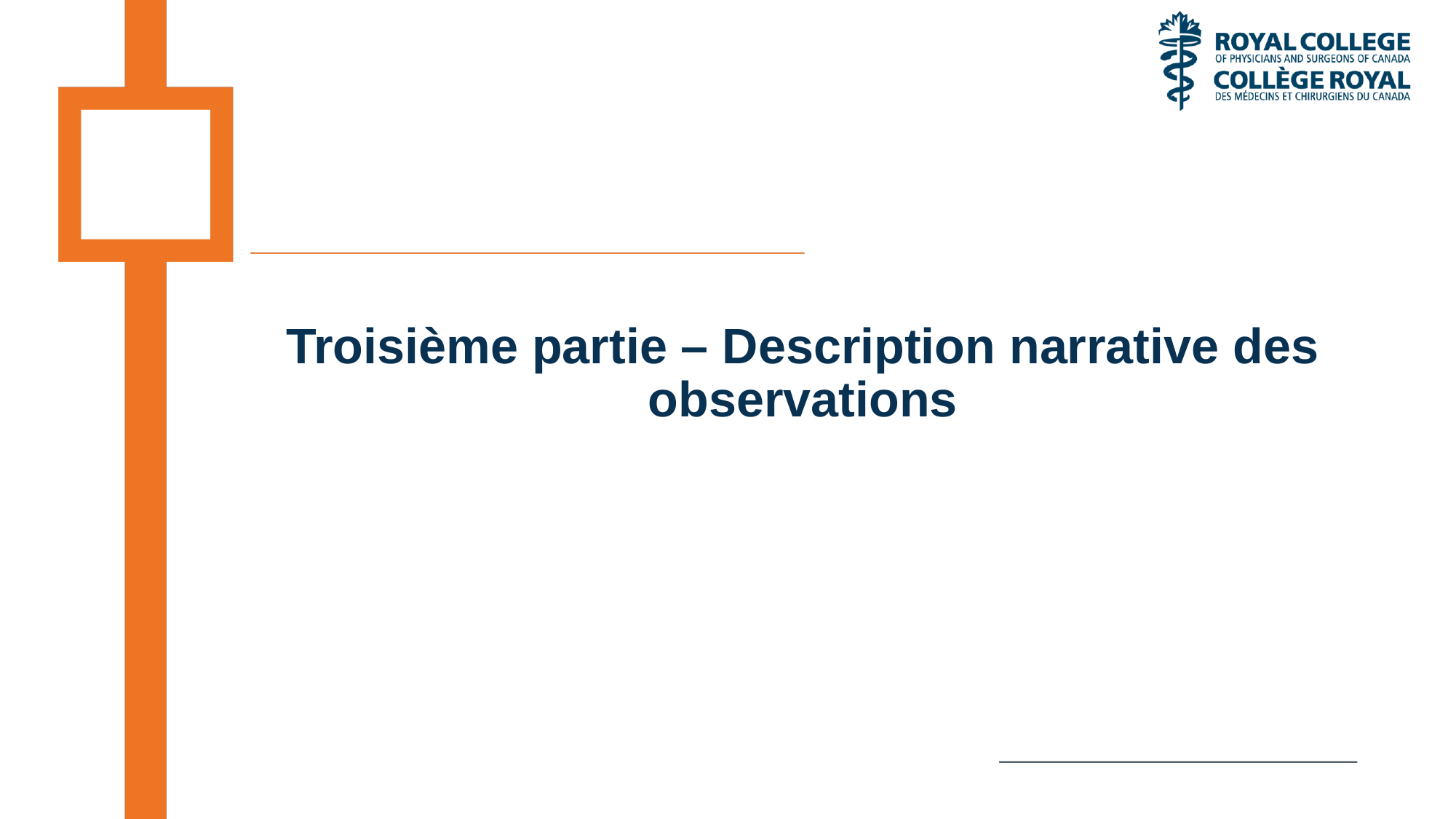

# Troisième partie – Description narrative des observations